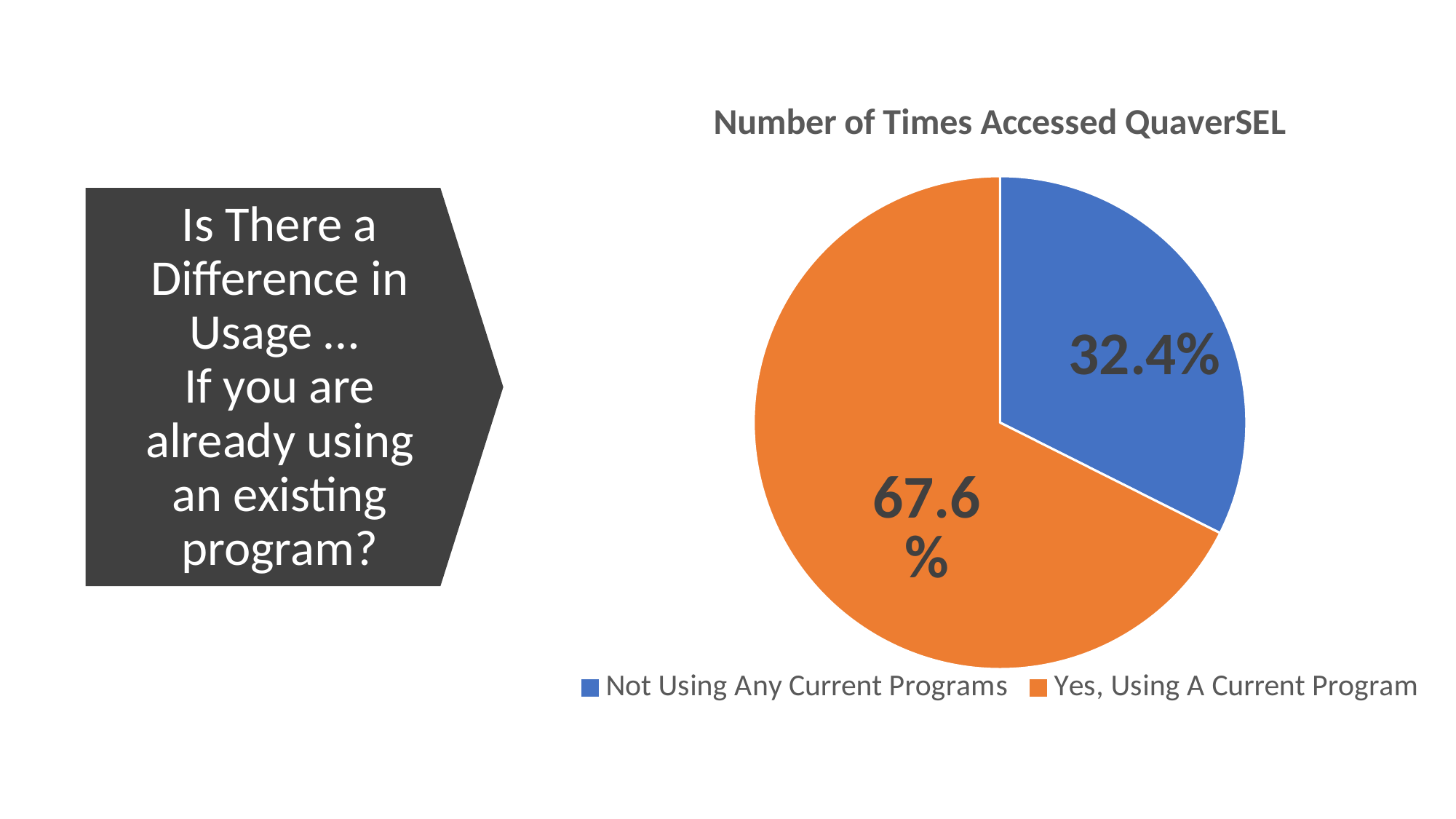

### Chart: Number of Times Accessed QuaverSEL

| Category |  |
|---|---|
| Not Using Any Current Programs | 0.324 |
| Yes, Using A Current Program | 0.676 |
# Is There a Difference in Usage … If you are already using an existing program?